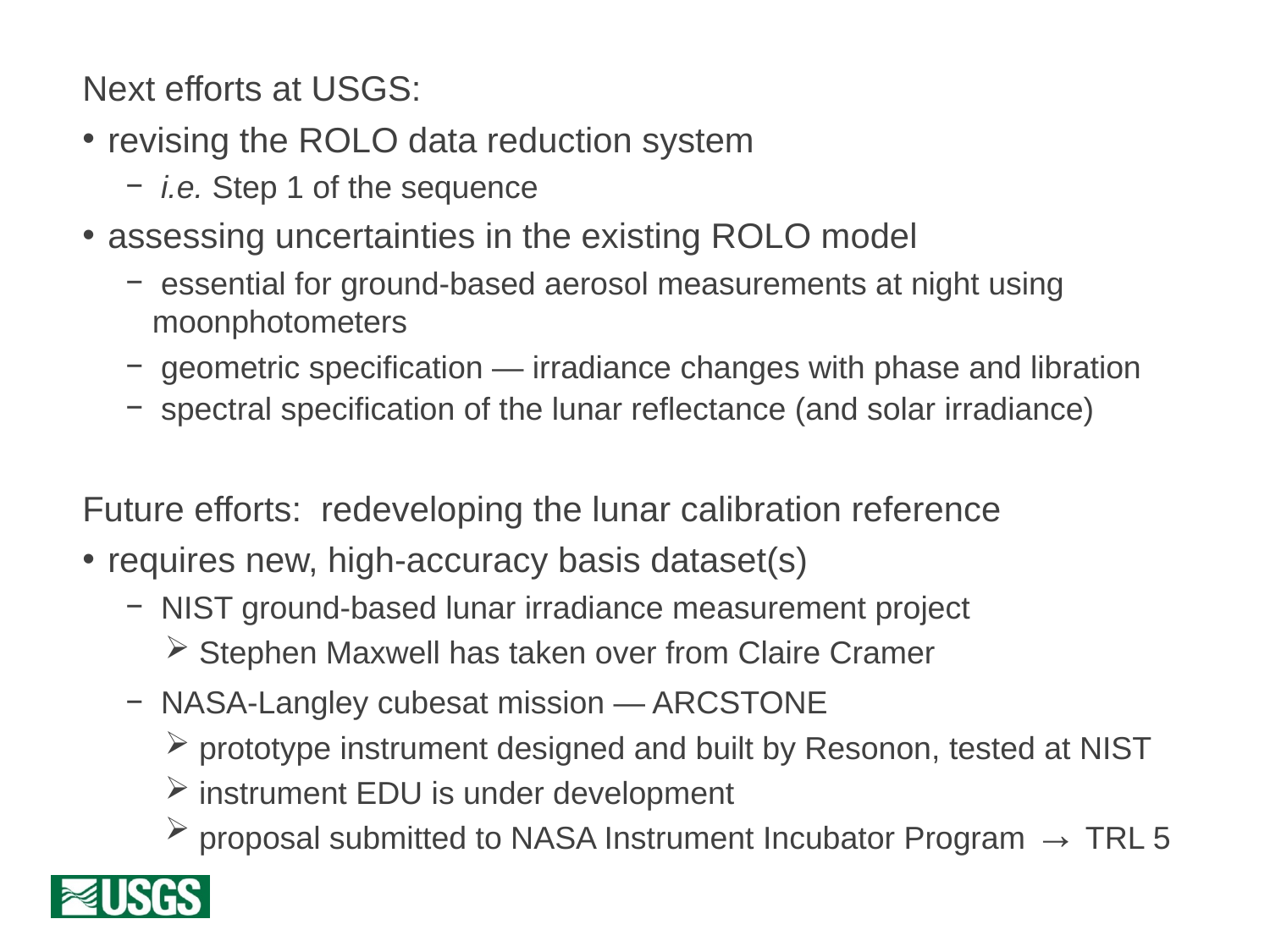

Next efforts at USGS:
revising the ROLO data reduction system
 i.e. Step 1 of the sequence
assessing uncertainties in the existing ROLO model
 essential for ground-based aerosol measurements at night using moonphotometers
 geometric specification — irradiance changes with phase and libration
 spectral specification of the lunar reflectance (and solar irradiance)

Future efforts:  redeveloping the lunar calibration reference
requires new, high-accuracy basis dataset(s)
 NIST ground-based lunar irradiance measurement project
 Stephen Maxwell has taken over from Claire Cramer
 NASA-Langley cubesat mission — ARCSTONE
 prototype instrument designed and built by Resonon, tested at NIST
 instrument EDU is under development
 proposal submitted to NASA Instrument Incubator Program → TRL 5